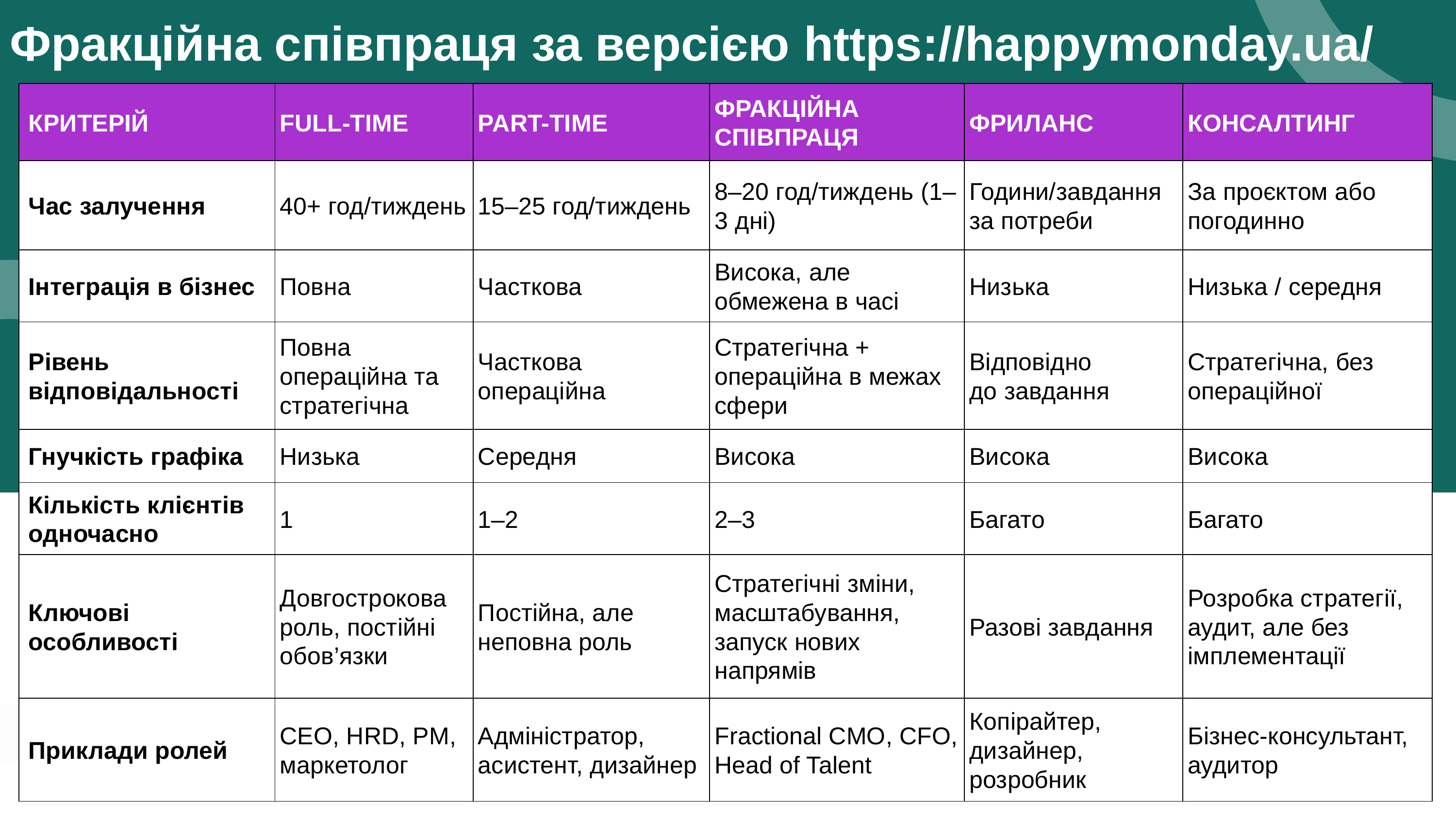

Фракційна співпраця за версією https://happymonday.ua/
| Критерій | Full-time | Part-time | Фракційна співпраця | Фриланс | Консалтинг |
| --- | --- | --- | --- | --- | --- |
| Час залучення | 40+ год/тиждень | 15–25 год/тиждень | 8–20 год/тиждень (1–3 дні) | Години/завдання за потреби | За проєктом або погодинно |
| Інтеграція в бізнес | Повна | Часткова | Висока, але обмежена в часі | Низька | Низька / середня |
| Рівень відповідальності | Повна операційна та стратегічна | Часткова операційна | Стратегічна + операційна в межах сфери | Відповідно до завдання | Стратегічна, без операційної |
| Гнучкість графіка | Низька | Середня | Висока | Висока | Висока |
| Кількість клієнтів одночасно | 1 | 1–2 | 2–3 | Багато | Багато |
| Ключові особливості | Довго­строкова роль, постійні обов’язки | Постійна, але неповна роль | Стратегічні зміни, масштабу­вання, запуск нових напрямів | Разові завдання | Розробка стратегії, аудит, але без імплементації |
| Приклади ролей | CEO, HRD, PM, маркетолог | Адміністра­тор, асистент, дизайнер | Fractional CMO, CFO, Head of Talent | Копірайтер, дизайнер, розробник | Бізнес-консультант, аудитор |